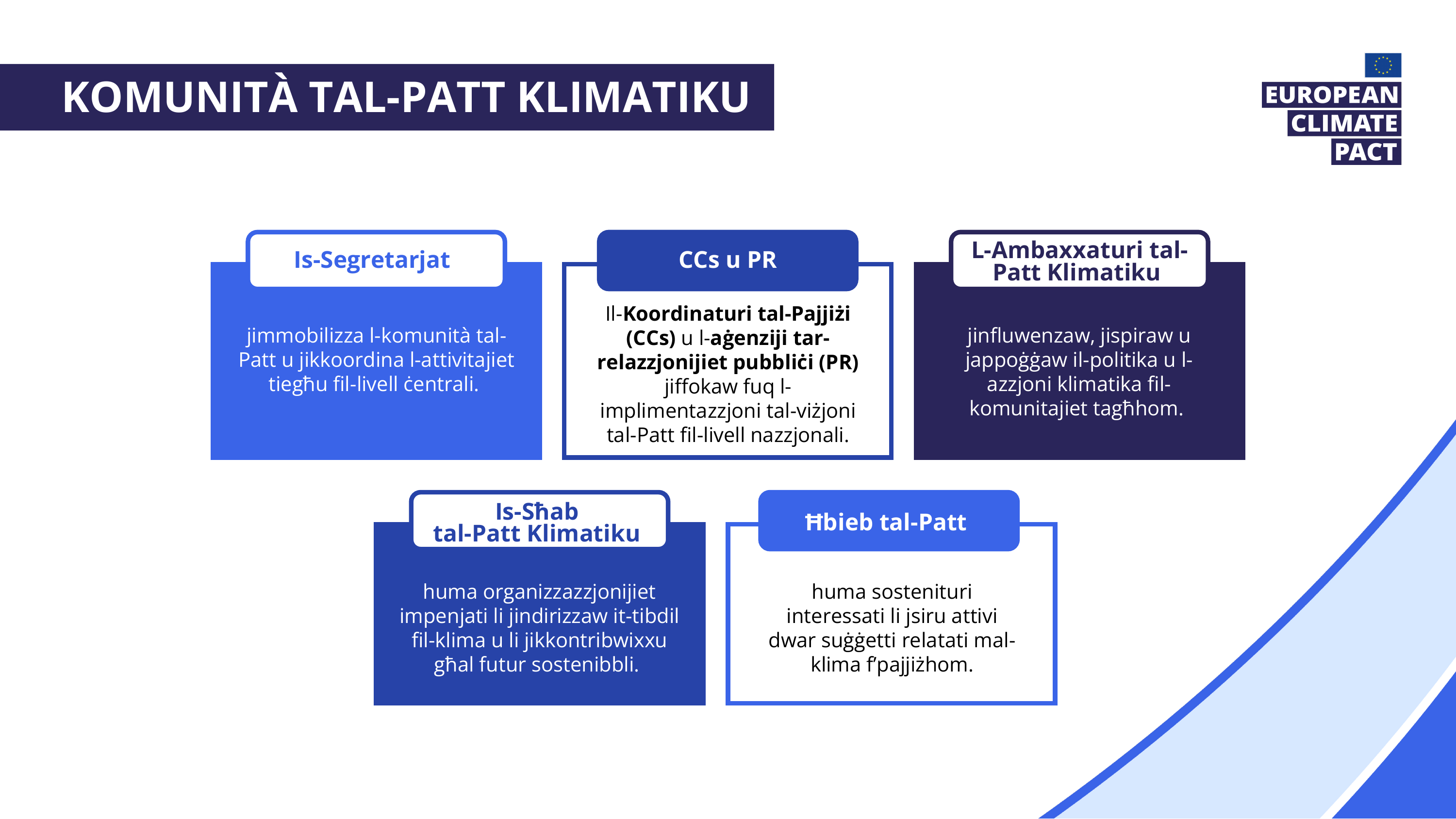

Komunità tal-Patt Klimatiku

CCs u PR

Il-Koordinaturi tal-Pajjiżi (CCs) u l-aġenziji tar-relazzjonijiet pubbliċi (PR) jiffokaw fuq l-implimentazzjoni tal-viżjoni tal-Patt fil-livell nazzjonali.

L-Ambaxxaturi tal-Patt Klimatiku

jinfluwenzaw, jispiraw u jappoġġaw il-politika u l-azzjoni klimatika fil-komunitajiet tagħhom.
Is-Segretarjat

jimmobilizza l-komunità tal-Patt u jikkoordina l-attivitajiet tiegħu fil-livell ċentrali.

Is-Sħab
tal-Patt Klimatiku

huma organizzazzjonijiet impenjati li jindirizzaw it-tibdil fil-klima u li jikkontribwixxu għal futur sostenibbli.

Ħbieb tal-Patt

huma sostenituri interessati li jsiru attivi dwar suġġetti relatati mal-klima f’pajjiżhom.